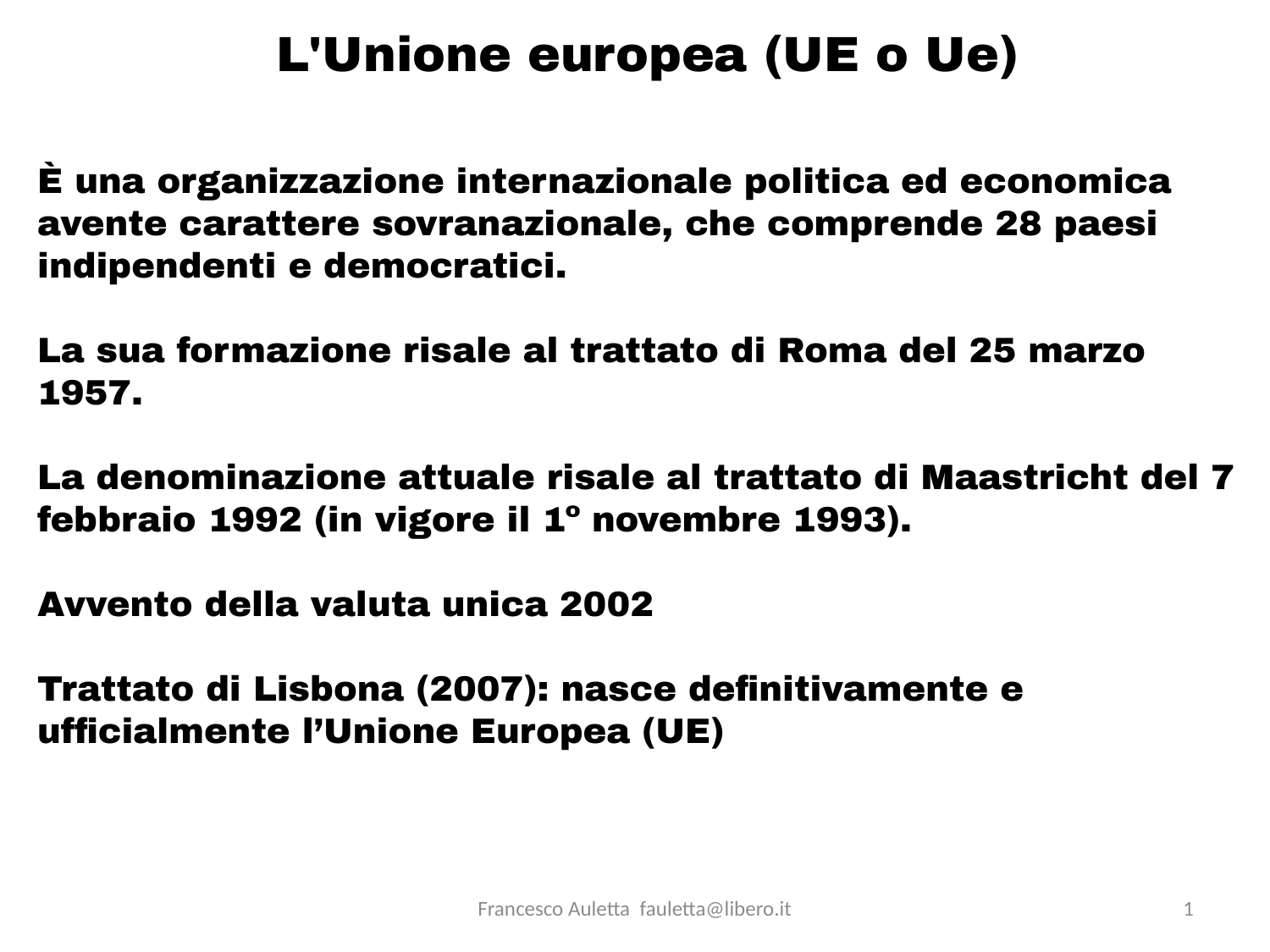

L'Unione europea (UE o Ue)

È una organizzazione internazionale politica ed economica avente carattere sovranazionale, che comprende 28 paesi indipendenti e democratici.

La sua formazione risale al trattato di Roma del 25 marzo 1957.

La denominazione attuale risale al trattato di Maastricht del 7 febbraio 1992 (in vigore il 1º novembre 1993).

Avvento della valuta unica 2002

Trattato di Lisbona (2007): nasce definitivamente e ufficialmente l’Unione Europea (UE)
Francesco Auletta  fauletta@libero.it
1